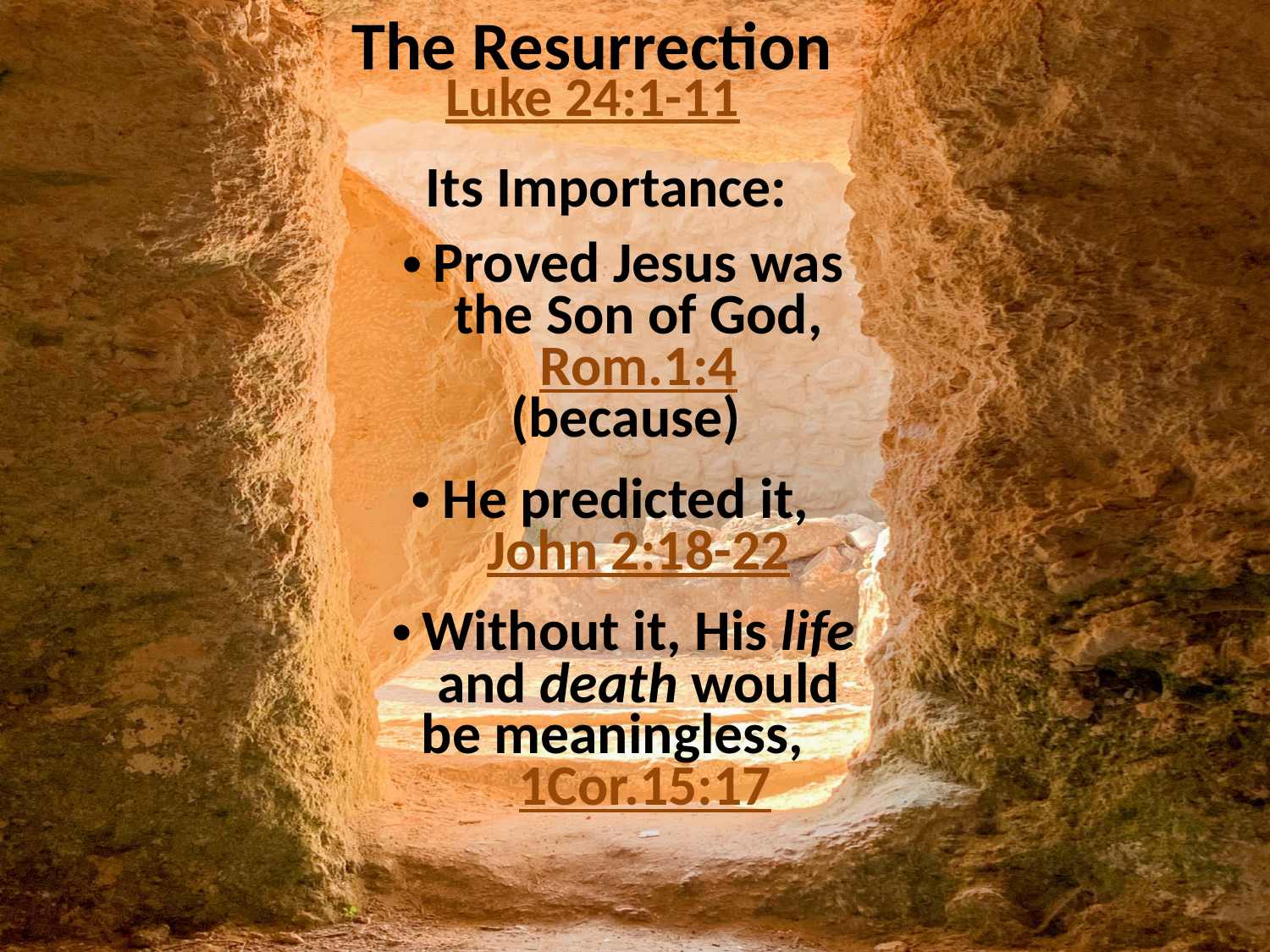

# The Resurrection Luke 24:1-11
Its Importance:
Proved Jesus was the Son of God, Rom.1:4
(because)
He predicted it,   John 2:18-22
Without it, His life and death would be meaningless,      1Cor.15:17